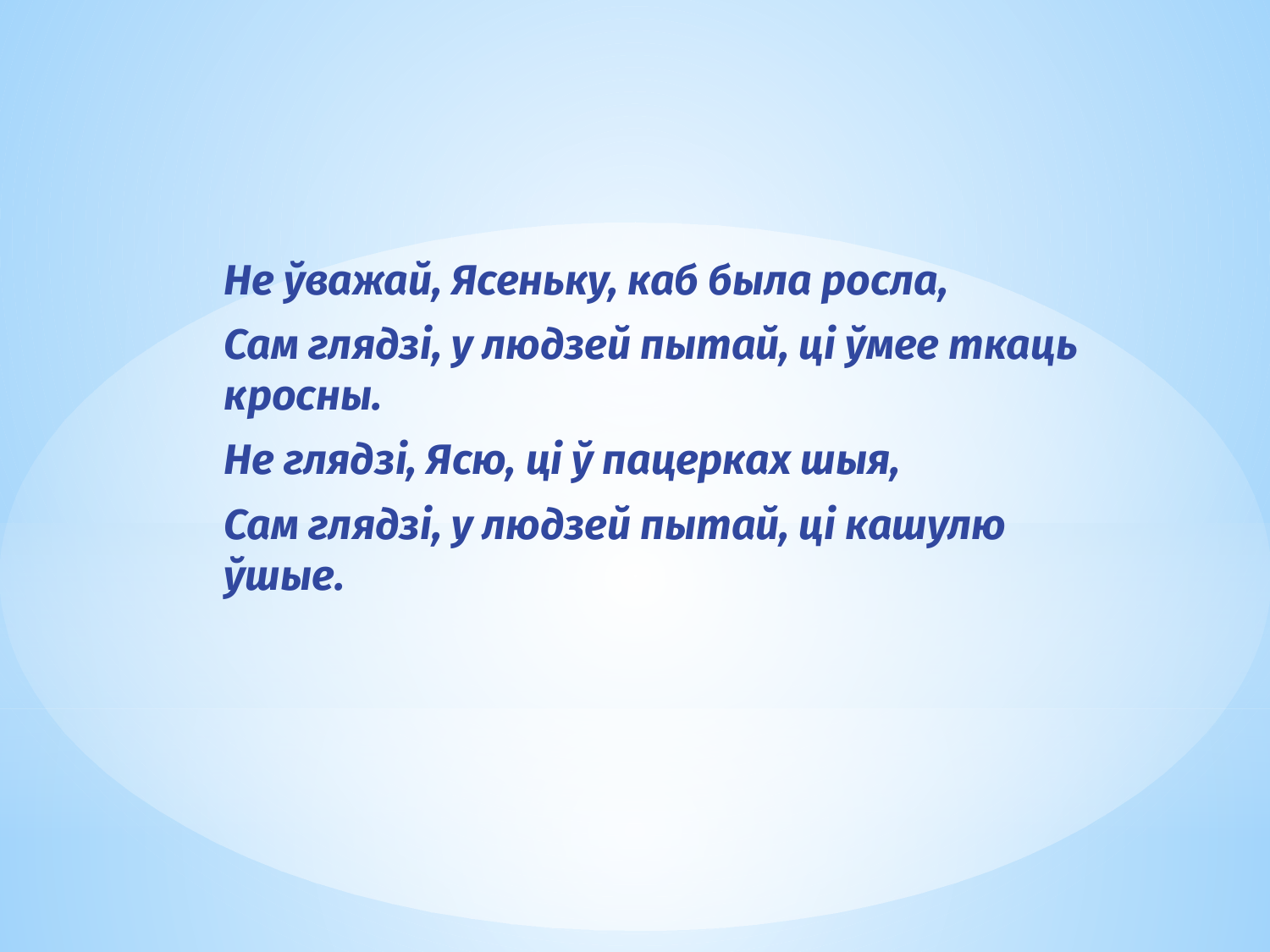

Не ўважай, Ясеньку, каб была росла,
Сам глядзі, у людзей пытай, ці ўмее ткаць кросны.
Не глядзі, Ясю, ці ў пацерках шыя,
Сам глядзі, у людзей пытай, ці кашулю ўшые.
#